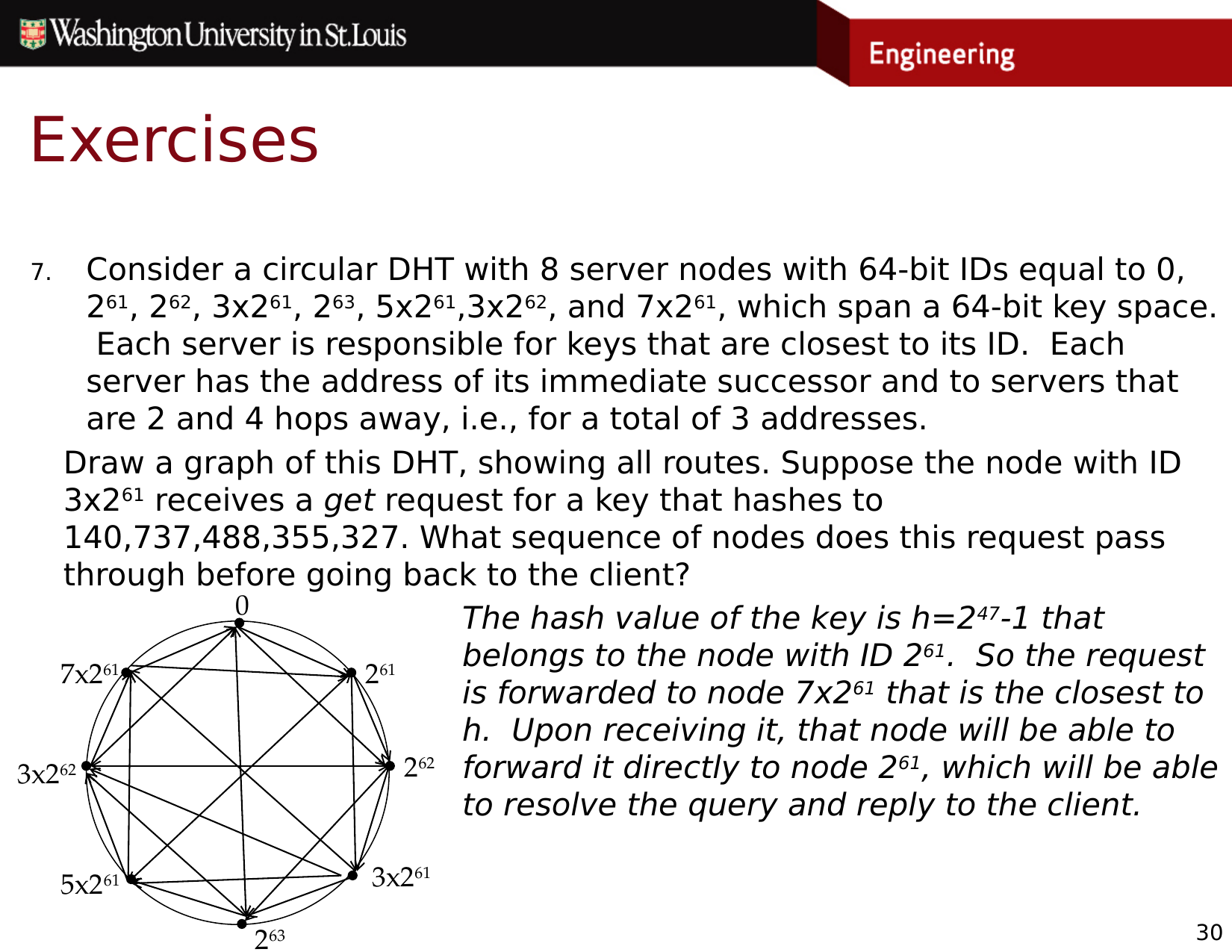

# Exercises
Consider a circular DHT with 8 server nodes with 64-bit IDs equal to 0, 261, 262, 3x261, 263, 5x261,3x262, and 7x261, which span a 64-bit key space.  Each server is responsible for keys that are closest to its ID.  Each server has the address of its immediate successor and to servers that are 2 and 4 hops away, i.e., for a total of 3 addresses.
Draw a graph of this DHT, showing all routes. Suppose the node with ID 3x261 receives a get request for a key that hashes to 140,737,488,355,327. What sequence of nodes does this request pass through before going back to the client?
The hash value of the key is h=247-1 that belongs to the node with ID 261.  So the request is forwarded to node 7x261 that is the closest to h.  Upon receiving it, that node will be able to forward it directly to node 261, which will be able to resolve the query and reply to the client.

0

7x261
261

262
3x262

3x261
5x261

263
30